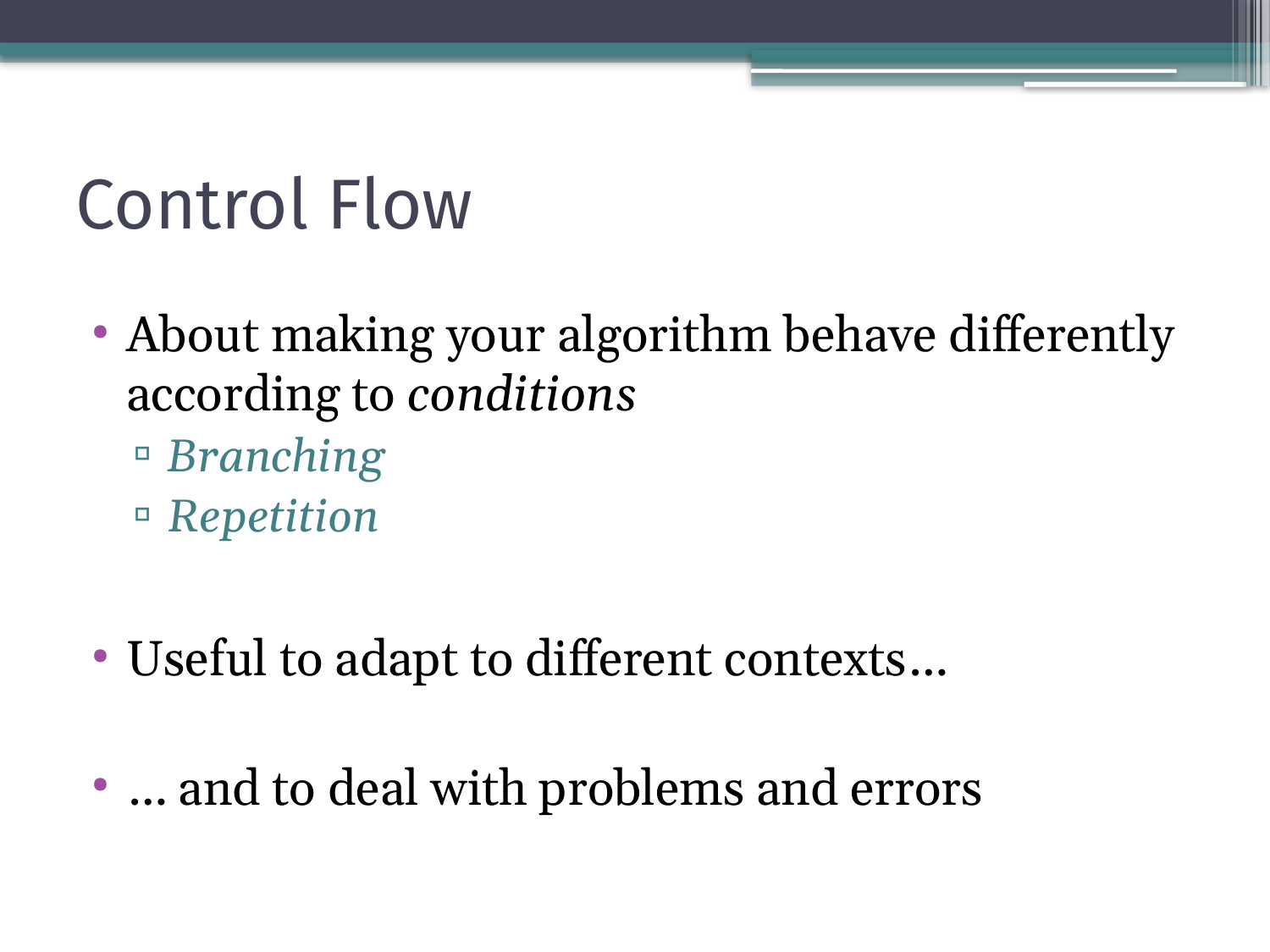

# Control Flow
About making your algorithm behave differently according to conditions
Branching
Repetition

Useful to adapt to different contexts…

… and to deal with problems and errors